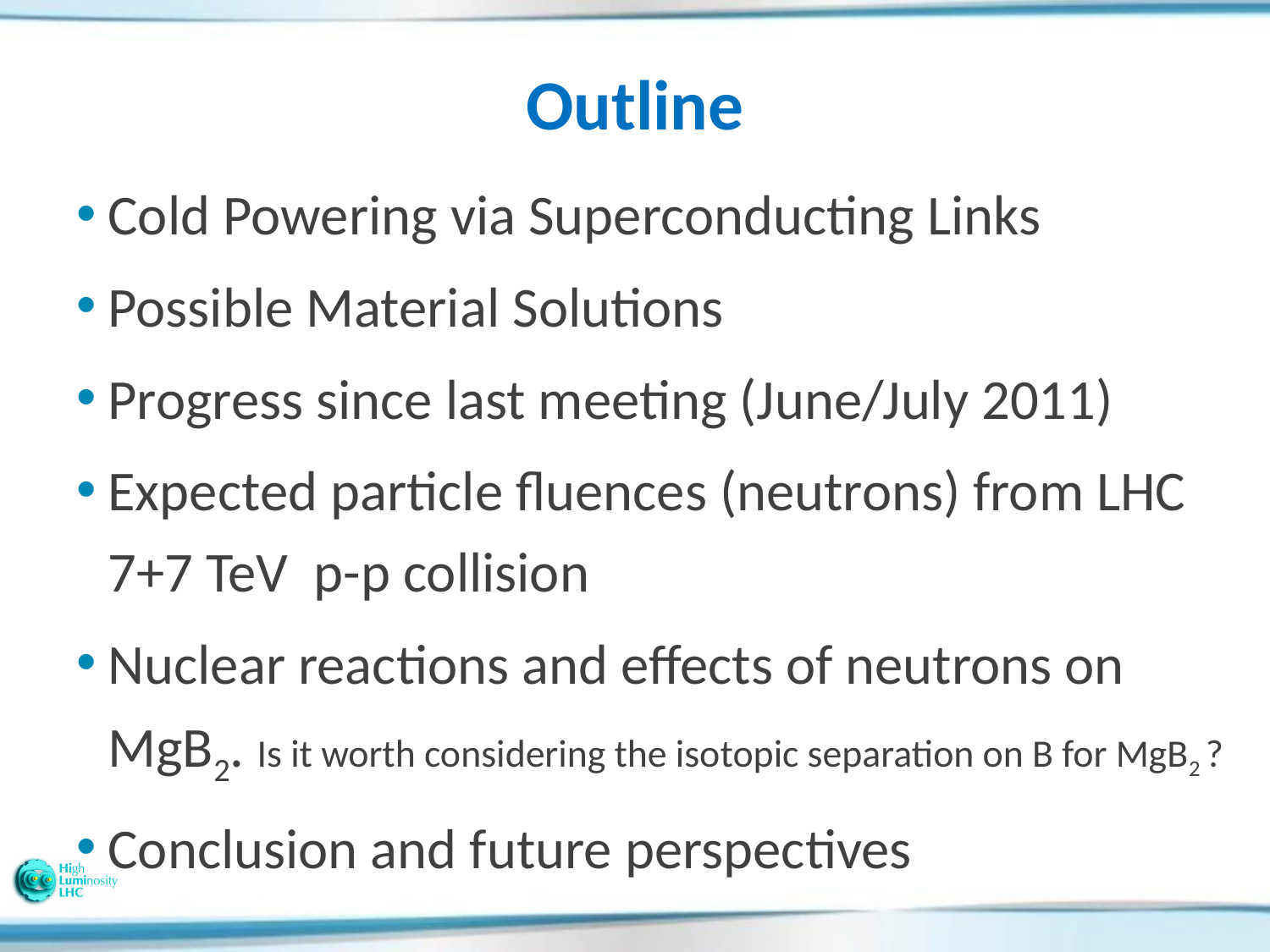

# Outline
Cold Powering via Superconducting Links
Possible Material Solutions
Progress since last meeting (June/July 2011)
Expected particle fluences (neutrons) from LHC 7+7 TeV  p-p collision
Nuclear reactions and effects of neutrons on MgB2. Is it worth considering the isotopic separation on B for MgB2 ?
Conclusion and future perspectives